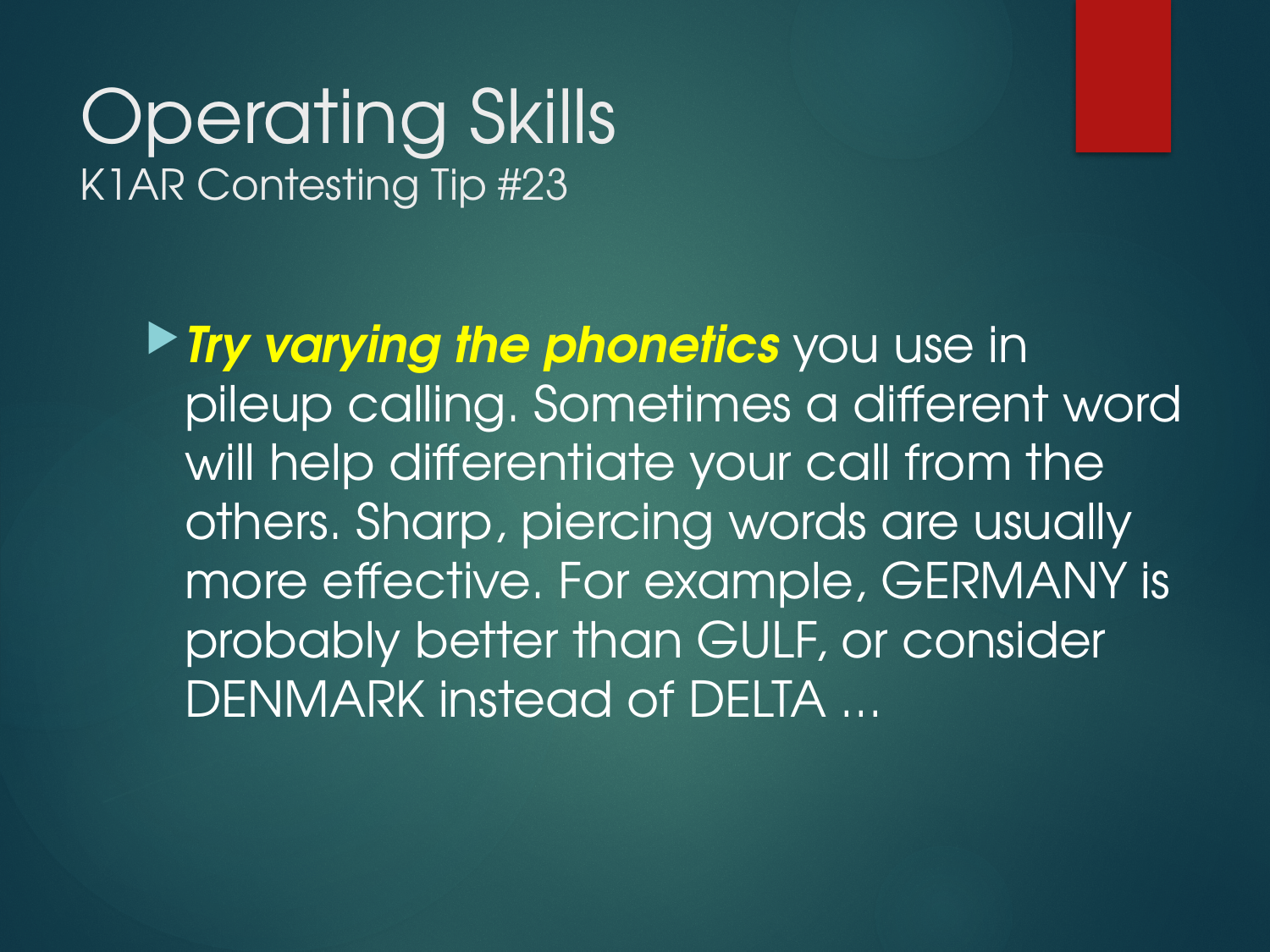

# Operating Skills K1AR Contesting Tip #23
Try varying the phonetics you use in pileup calling. Sometimes a different word will help differentiate your call from the others. Sharp, piercing words are usually more effective. For example, GERMANY is probably better than GULF, or consider DENMARK instead of DELTA …